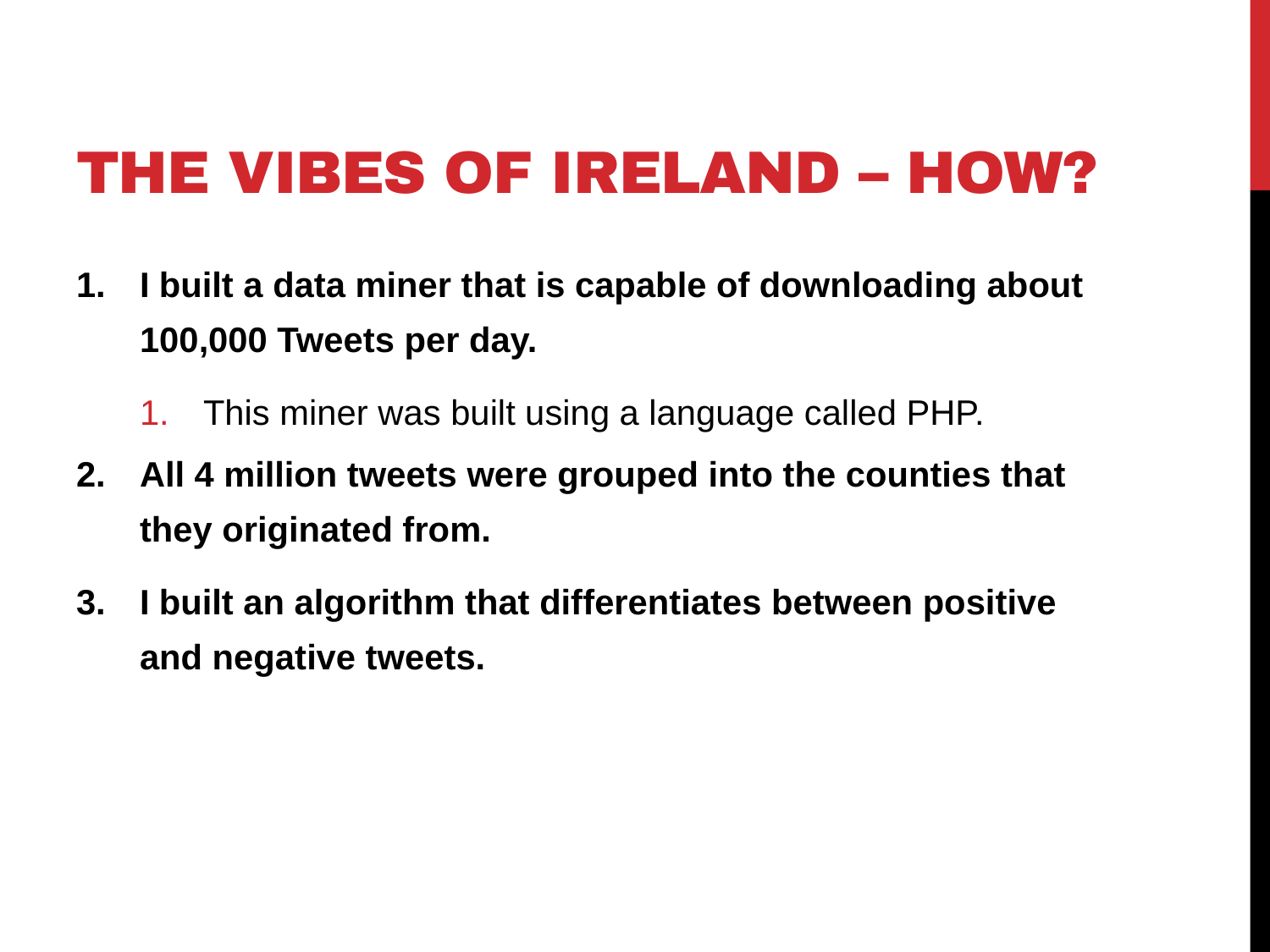

# The vibes of Ireland – How?
I built a data miner that is capable of downloading about 100,000 Tweets per day.
This miner was built using a language called PHP.
All 4 million tweets were grouped into the counties that they originated from.
I built an algorithm that differentiates between positive and negative tweets.